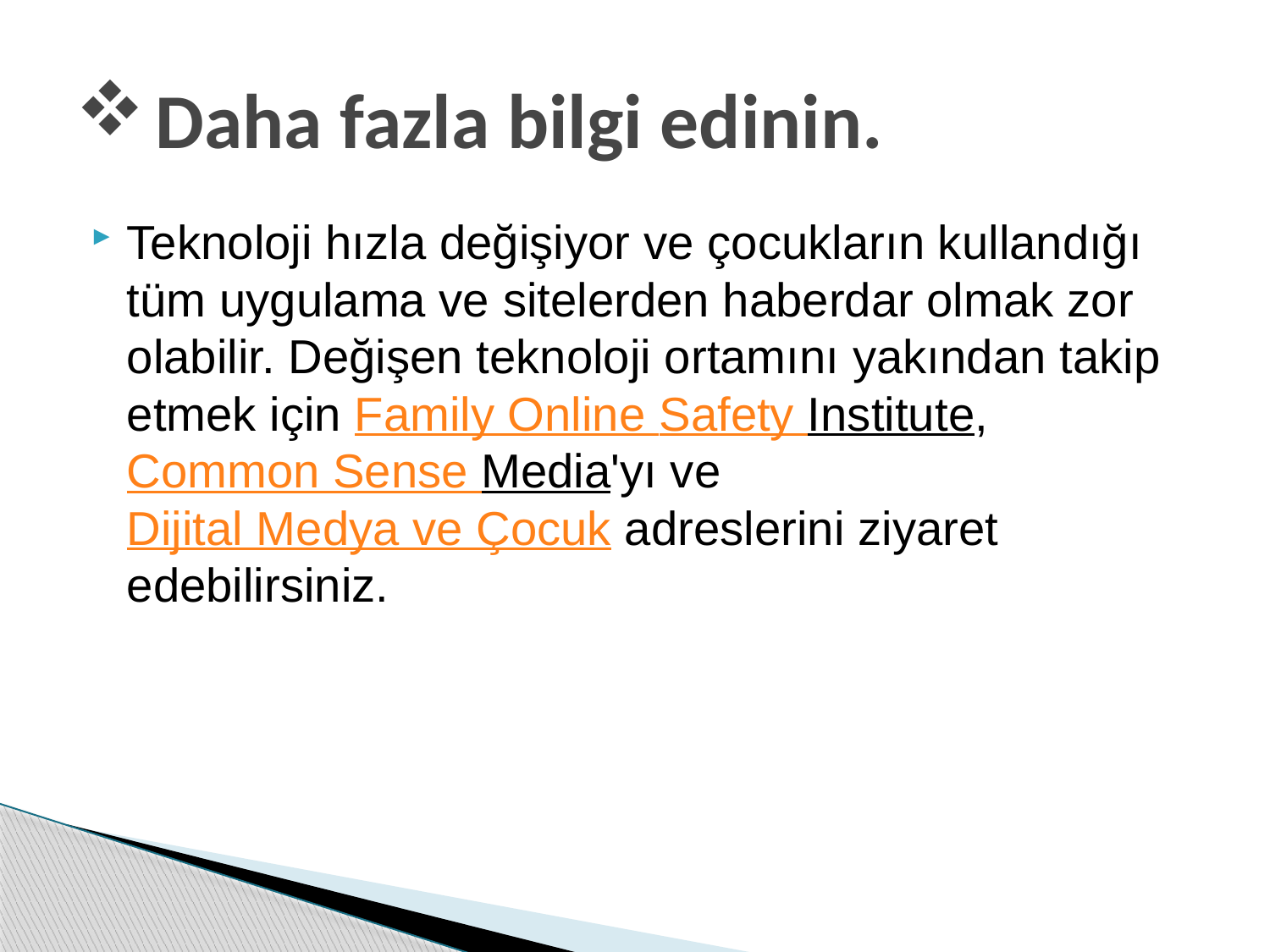

# Daha fazla bilgi edinin.
Teknoloji hızla değişiyor ve çocukların kullandığı tüm uygulama ve sitelerden haberdar olmak zor olabilir. Değişen teknoloji ortamını yakından takip etmek için Family Online Safety Institute, Common Sense Media'yı ve Dijital Medya ve Çocuk adreslerini ziyaret edebilirsiniz.